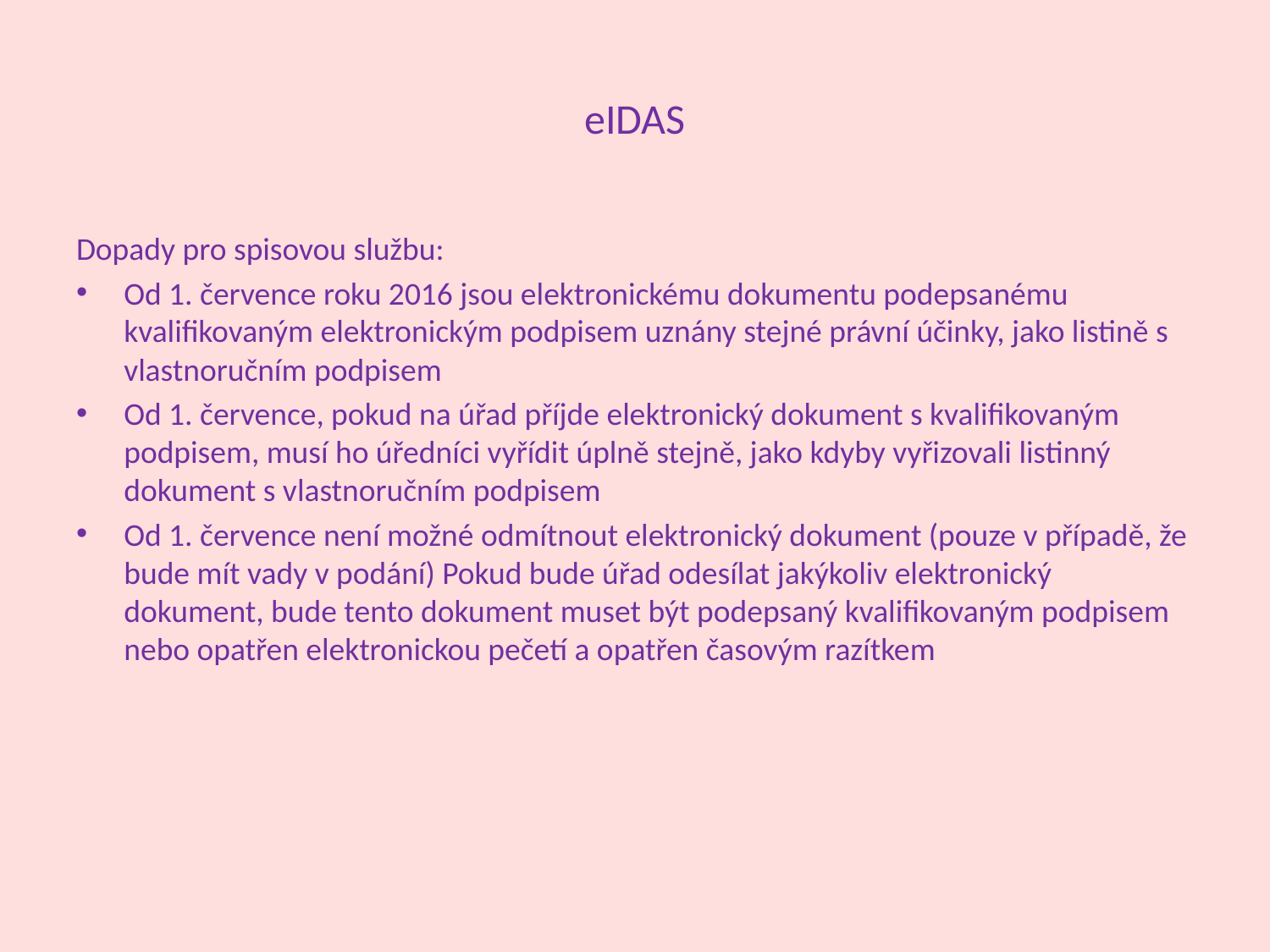

# eIDAS
Dopady pro spisovou službu:
Od 1. července roku 2016 jsou elektronickému dokumentu podepsanému kvalifikovaným elektronickým podpisem uznány stejné právní účinky, jako listině s vlastnoručním podpisem
Od 1. července, pokud na úřad příjde elektronický dokument s kvalifikovaným podpisem, musí ho úředníci vyřídit úplně stejně, jako kdyby vyřizovali listinný dokument s vlastnoručním podpisem
Od 1. července není možné odmítnout elektronický dokument (pouze v případě, že bude mít vady v podání) Pokud bude úřad odesílat jakýkoliv elektronický dokument, bude tento dokument muset být podepsaný kvalifikovaným podpisem nebo opatřen elektronickou pečetí a opatřen časovým razítkem